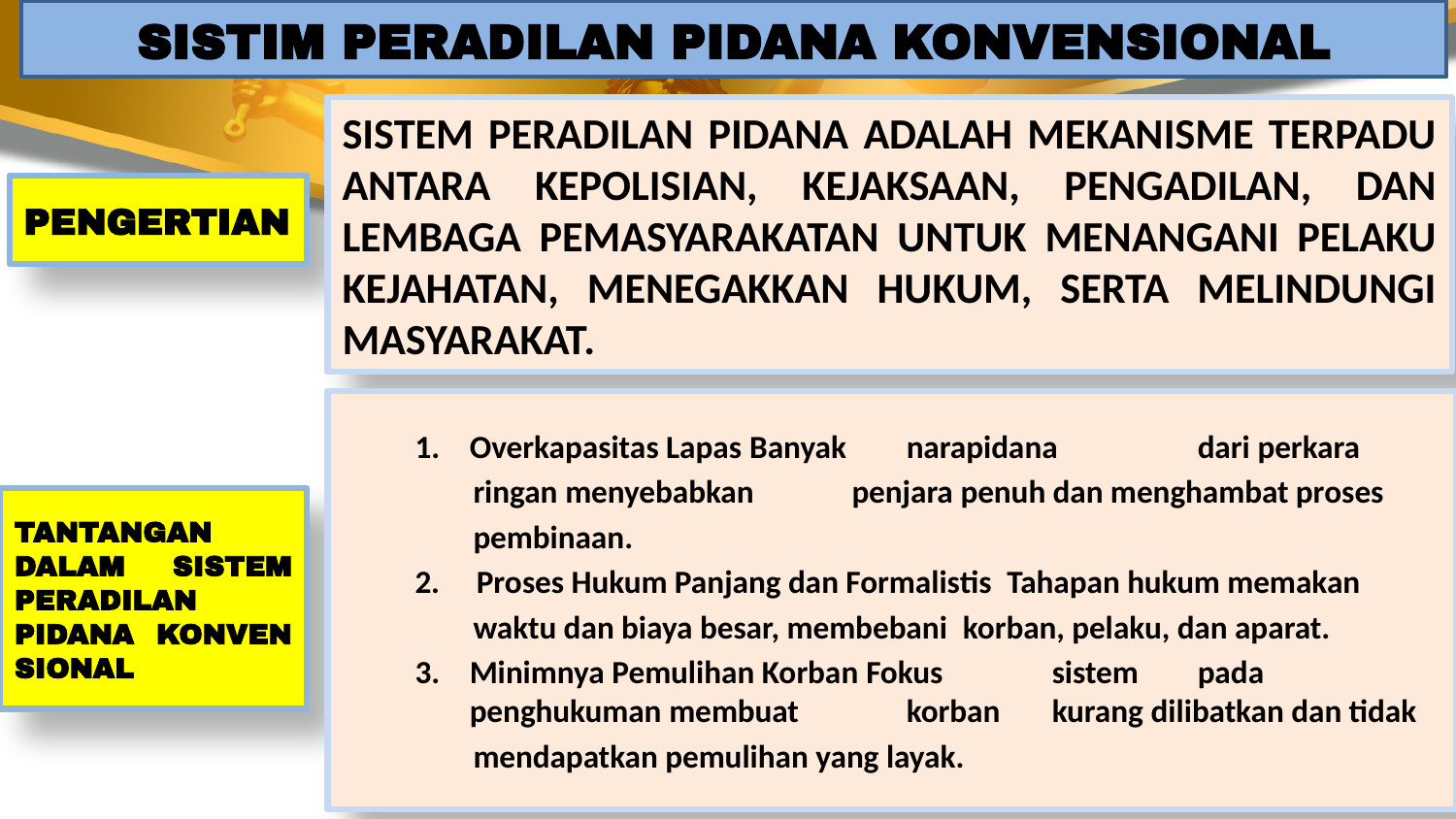

SISTIM PERADILAN PIDANA KONVENSIONAL
SISTEM PERADILAN PIDANA ADALAH MEKANISME TERPADU ANTARA KEPOLISIAN, KEJAKSAAN, PENGADILAN, DAN LEMBAGA PEMASYARAKATAN UNTUK MENANGANI PELAKU KEJAHATAN, MENEGAKKAN HUKUM, SERTA MELINDUNGI MASYARAKAT.
PENGERTIAN
Overkapasitas Lapas Banyak	narapidana	dari perkara
        ringan menyebabkan	penjara penuh dan menghambat proses
        pembinaan.
2.     Proses Hukum Panjang dan Formalistis  Tahapan hukum memakan
        waktu dan biaya besar, membebani  korban, pelaku, dan aparat.
Minimnya Pemulihan Korban Fokus	sistem	pada         penghukuman membuat	korban	kurang dilibatkan dan tidak
        mendapatkan pemulihan yang layak.
TANTANGAN DALAM SISTEM PERADILAN PIDANA KONVEN SIONAL
7